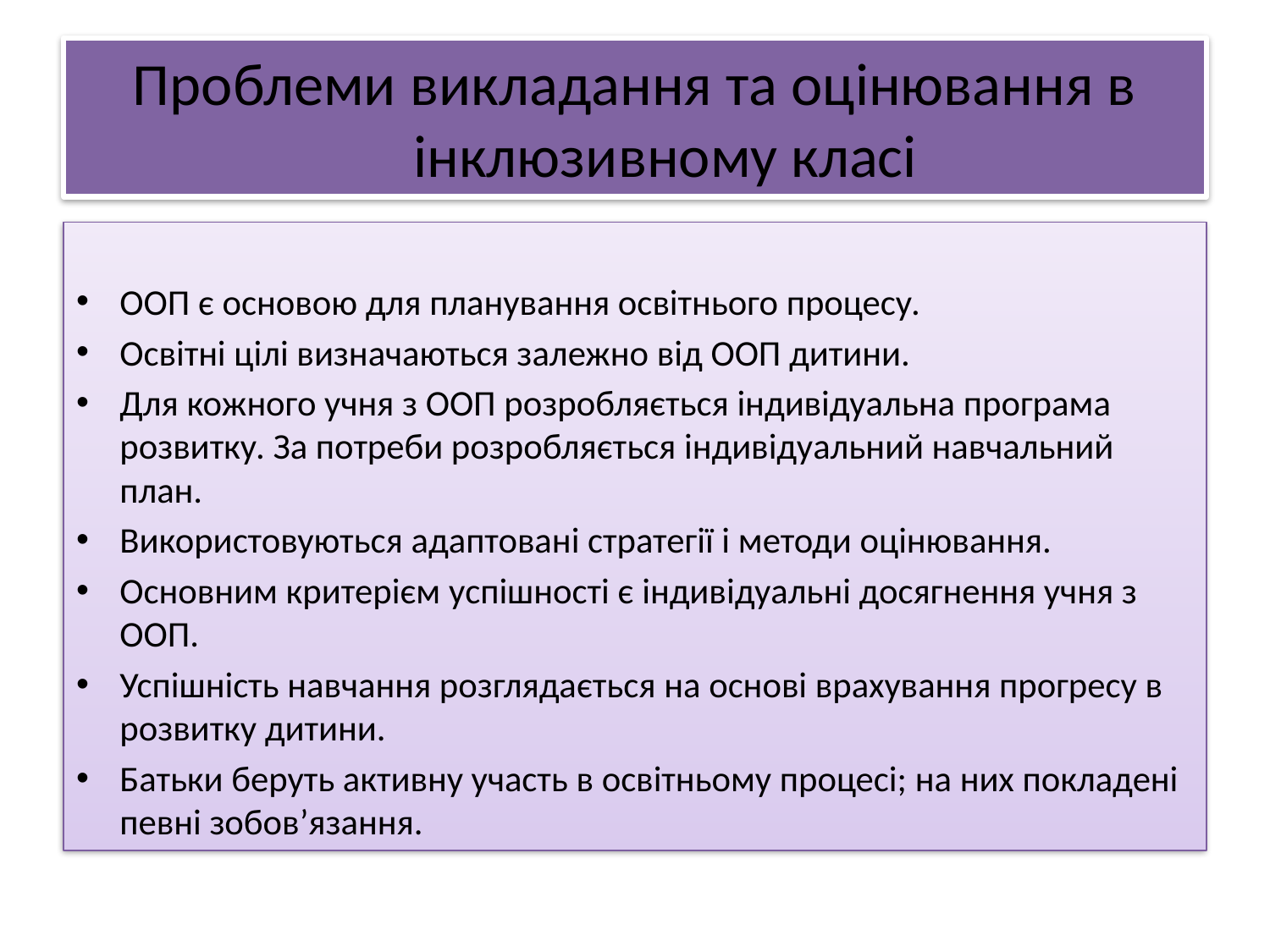

# Проблеми викладання та оцінювання в інклюзивному класі

ООП є основою для планування освітнього процесу.
Освітні цілі визначаються залежно від ООП дитини.
Для кожного учня з ООП розробляється індивідуальна програма розвитку. За потреби розробляється індивідуальний навчальний план.
Використовуються адаптовані стратегії і методи оцінювання.
Основним критерієм успішності є індивідуальні досягнення учня з ООП.
Успішність навчання розглядається на основі врахування прогресу в розвитку дитини.
Батьки беруть активну участь в освітньому процесі; на них покладені певні зобов’язання.